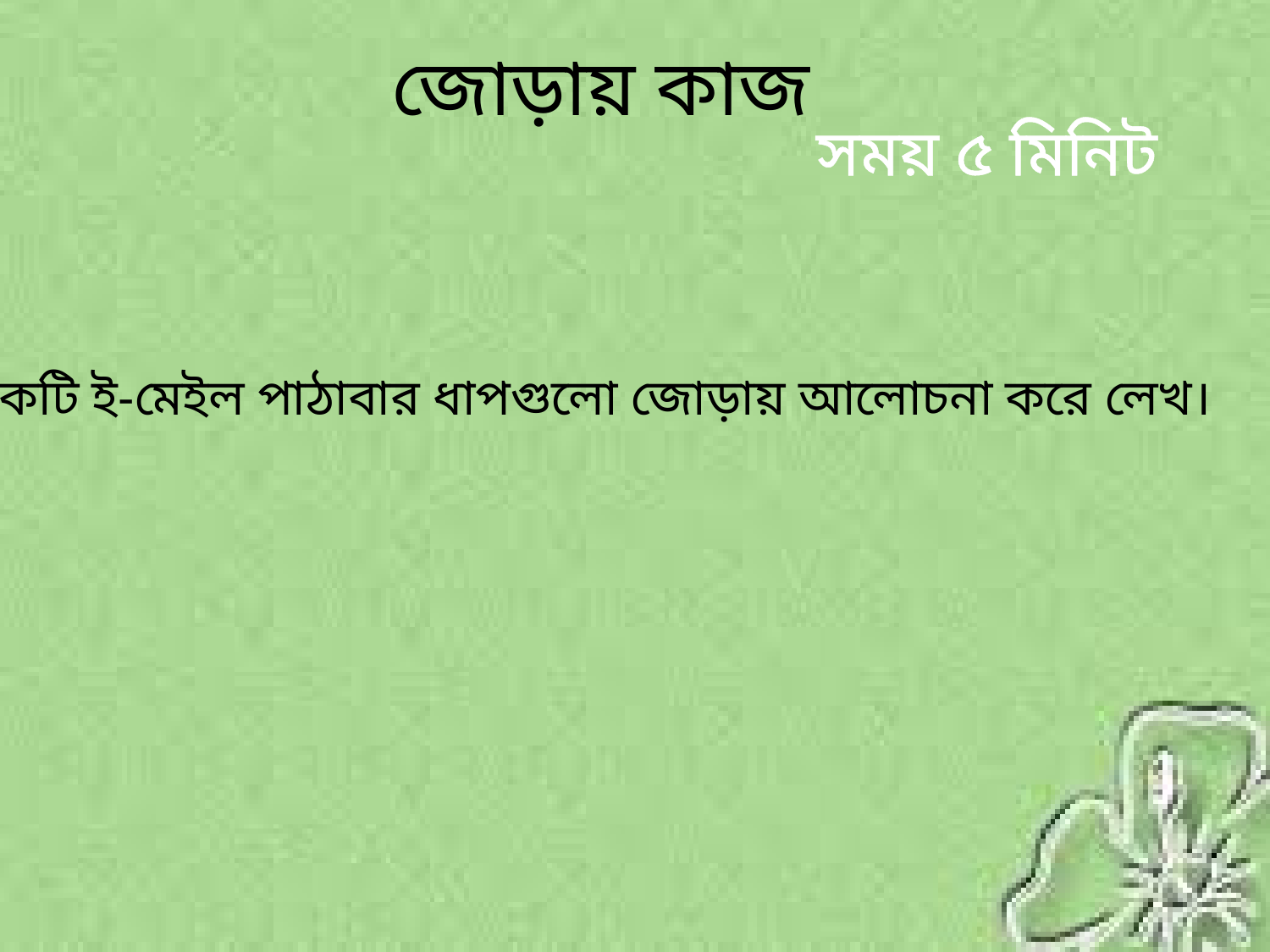

জোড়ায় কাজ
সময় ৫ মিনিট
একটি ই-মেইল পাঠাবার ধাপগুলো জোড়ায় আলোচনা করে লেখ।